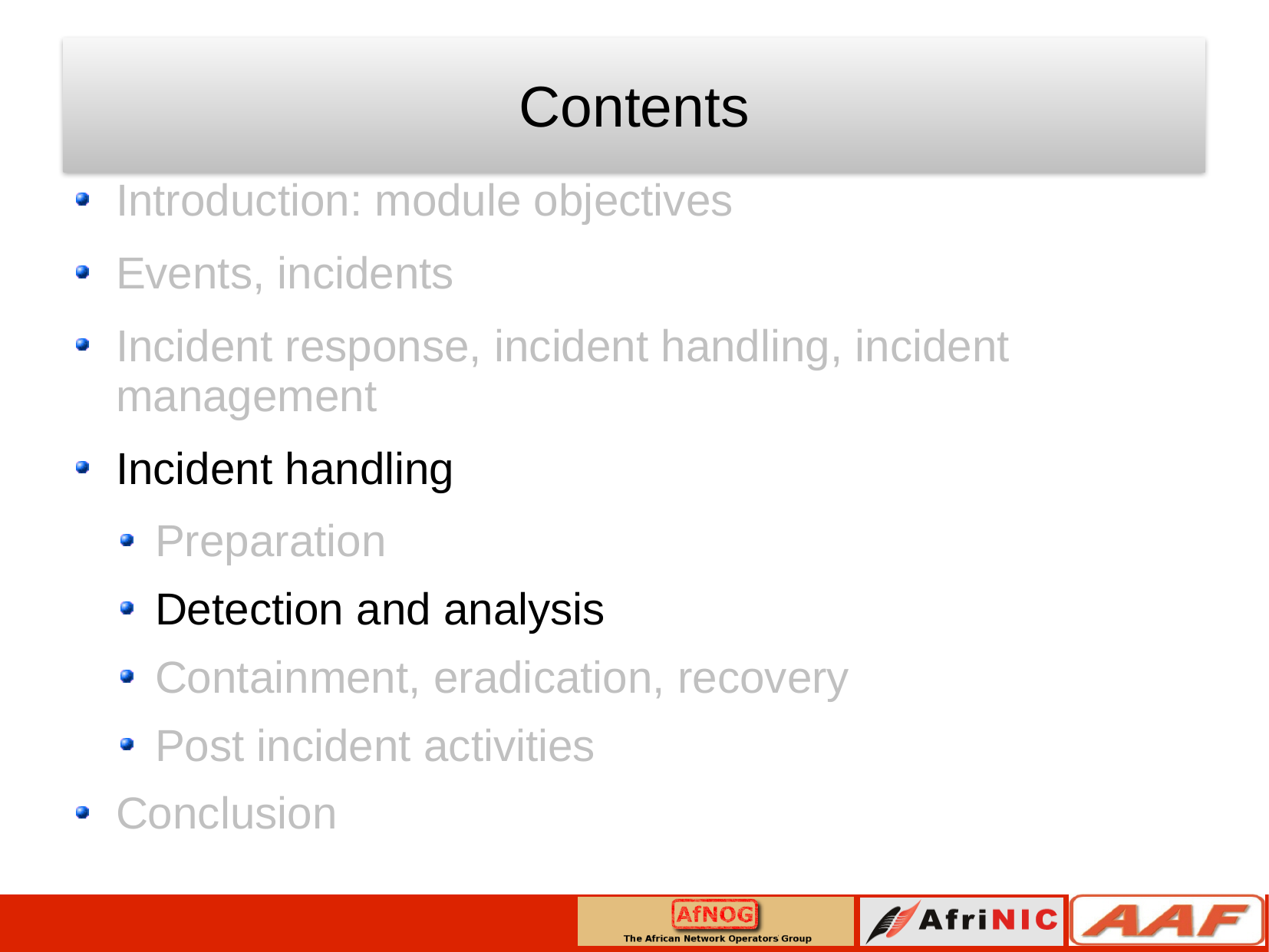

Contents
Introduction: module objectives
Events, incidents
Incident response, incident handling, incident management
Incident handling
Preparation
Detection and analysis
Containment, eradication, recovery
Post incident activities
Conclusion